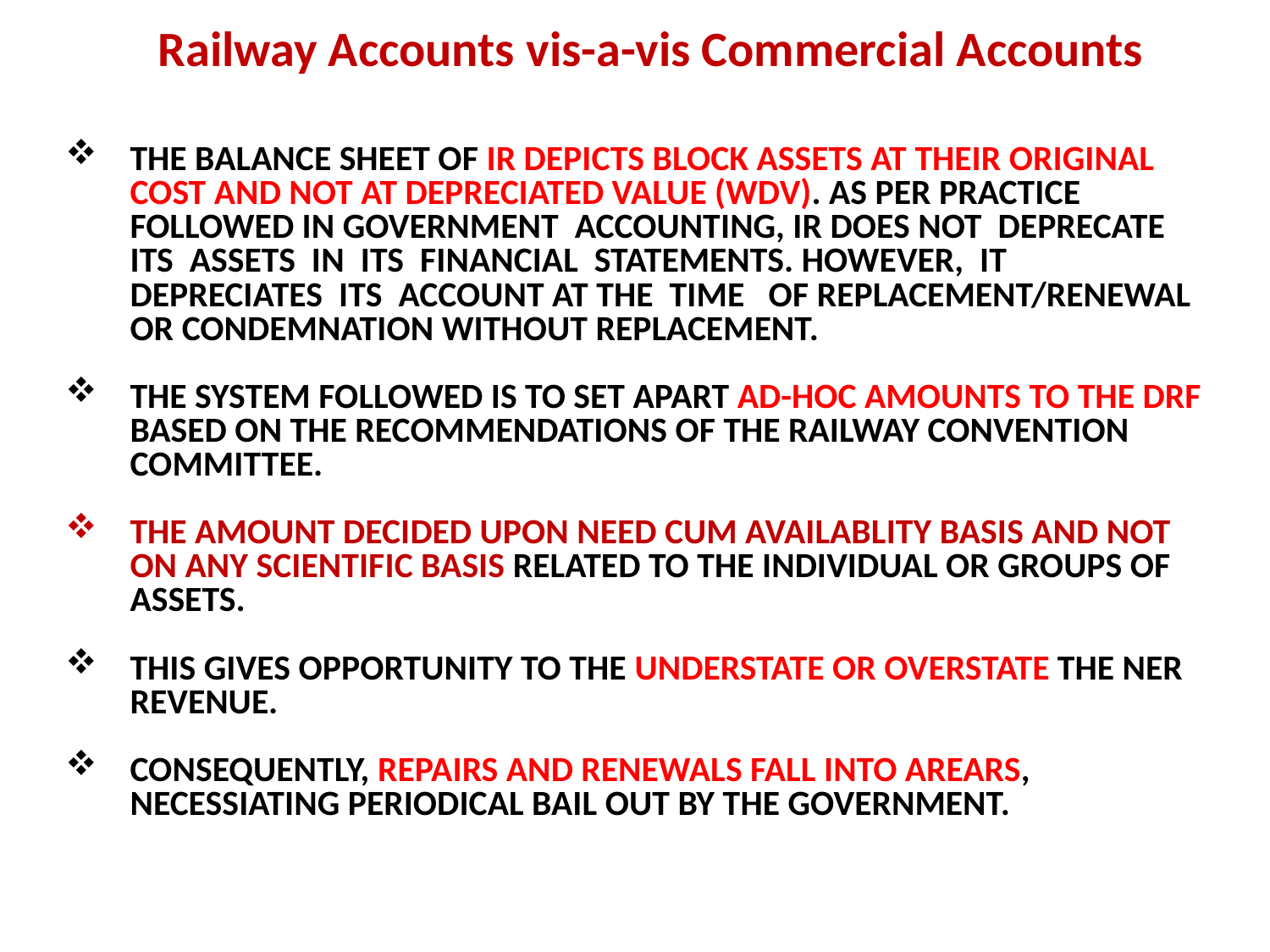

Railway Accounts vis-a-vis Commercial Accounts
THE BALANCE SHEET OF IR DEPICTS BLOCK ASSETS AT THEIR ORIGINAL COST AND NOT AT DEPRECIATED VALUE (WDV). AS PER PRACTICE FOLLOWED IN GOVERNMENT  ACCOUNTING, IR DOES NOT  DEPRECATE  ITS  ASSETS  IN  ITS  FINANCIAL  STATEMENTS. HOWEVER,  IT  DEPRECIATES  ITS  ACCOUNT AT THE  TIME   OF REPLACEMENT/RENEWAL OR CONDEMNATION WITHOUT REPLACEMENT.

THE SYSTEM FOLLOWED IS TO SET APART AD-HOC AMOUNTS TO THE DRF BASED ON THE RECOMMENDATIONS OF THE RAILWAY CONVENTION COMMITTEE.

THE AMOUNT DECIDED UPON NEED CUM AVAILABLITY BASIS AND NOT ON ANY SCIENTIFIC BASIS RELATED TO THE INDIVIDUAL OR GROUPS OF ASSETS.

THIS GIVES OPPORTUNITY TO THE UNDERSTATE OR OVERSTATE THE NER REVENUE.

CONSEQUENTLY, REPAIRS AND RENEWALS FALL INTO AREARS, NECESSIATING PERIODICAL BAIL OUT BY THE GOVERNMENT.